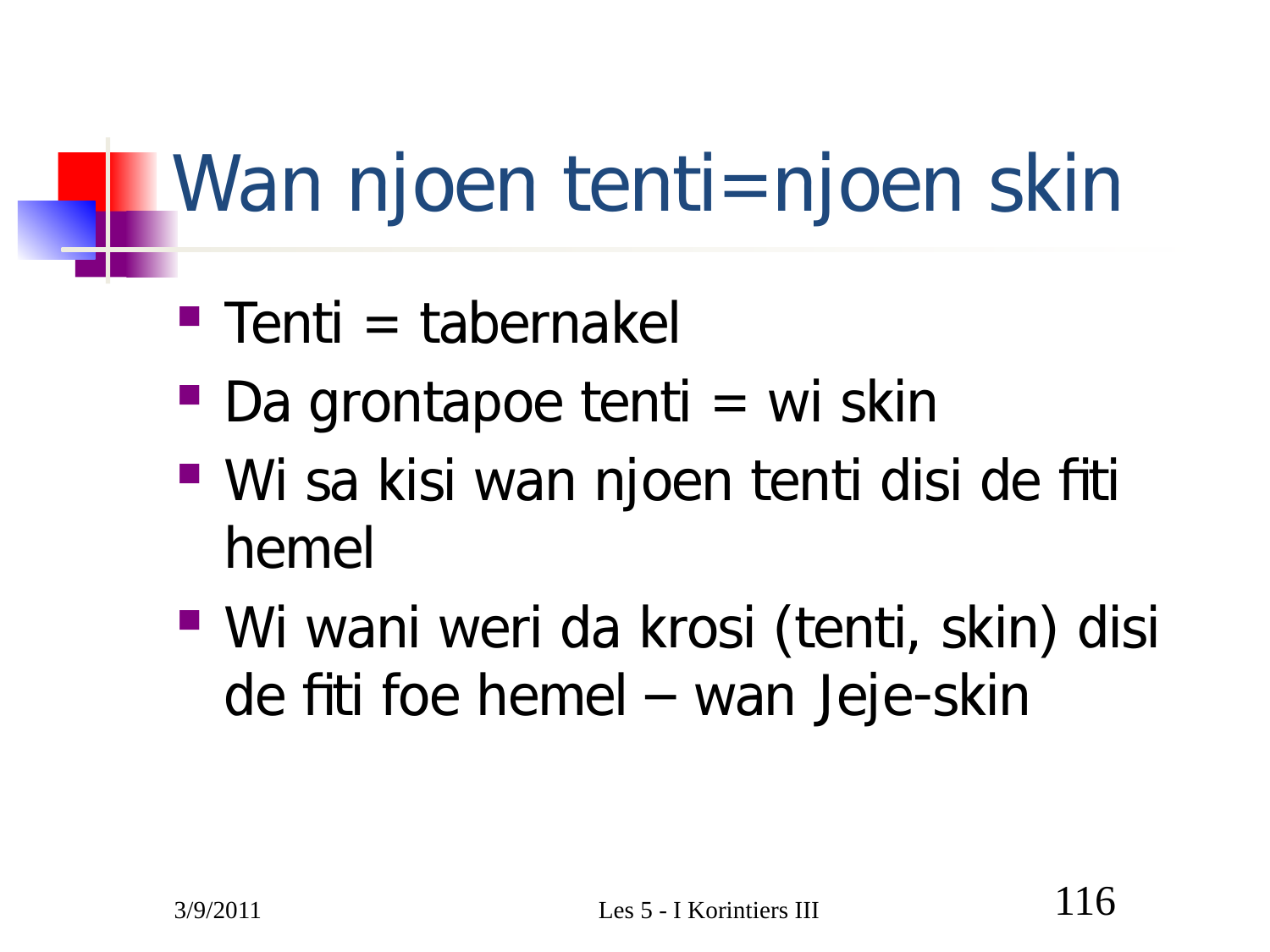

# Wan njoen tenti=njoen skin
Tenti = tabernakel
Da grontapoe tenti = wi skin
Wi sa kisi wan njoen tenti disi de fiti hemel
Wi wani weri da krosi (tenti, skin) disi de fiti foe hemel – wan Jeje-skin

3/9/2011
Les 5 - I Korintiers III
116